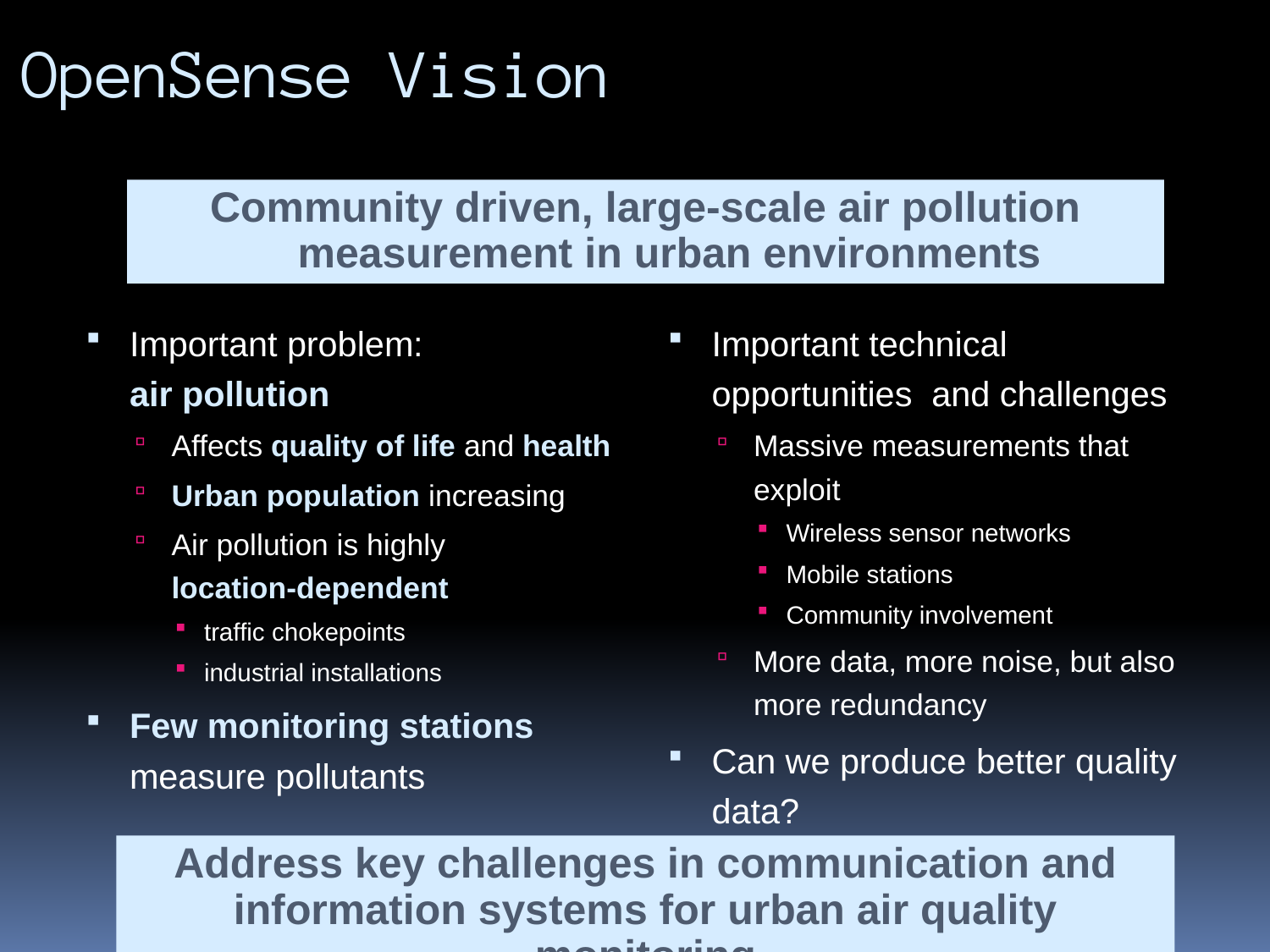

# OpenSense Vision
Community driven, large-scale air pollution measurement in urban environments
Important problem:
air pollution
Affects quality of life and health
Urban population increasing
Air pollution is highly
location-dependent
traffic chokepoints
industrial installations
Few monitoring stations measure pollutants

Important technical opportunities  and challenges
Massive measurements that exploit
Wireless sensor networks
Mobile stations
Community involvement
More data, more noise, but also more redundancy
Can we produce better quality data?

Address key challenges in communication and information systems for urban air quality monitoring